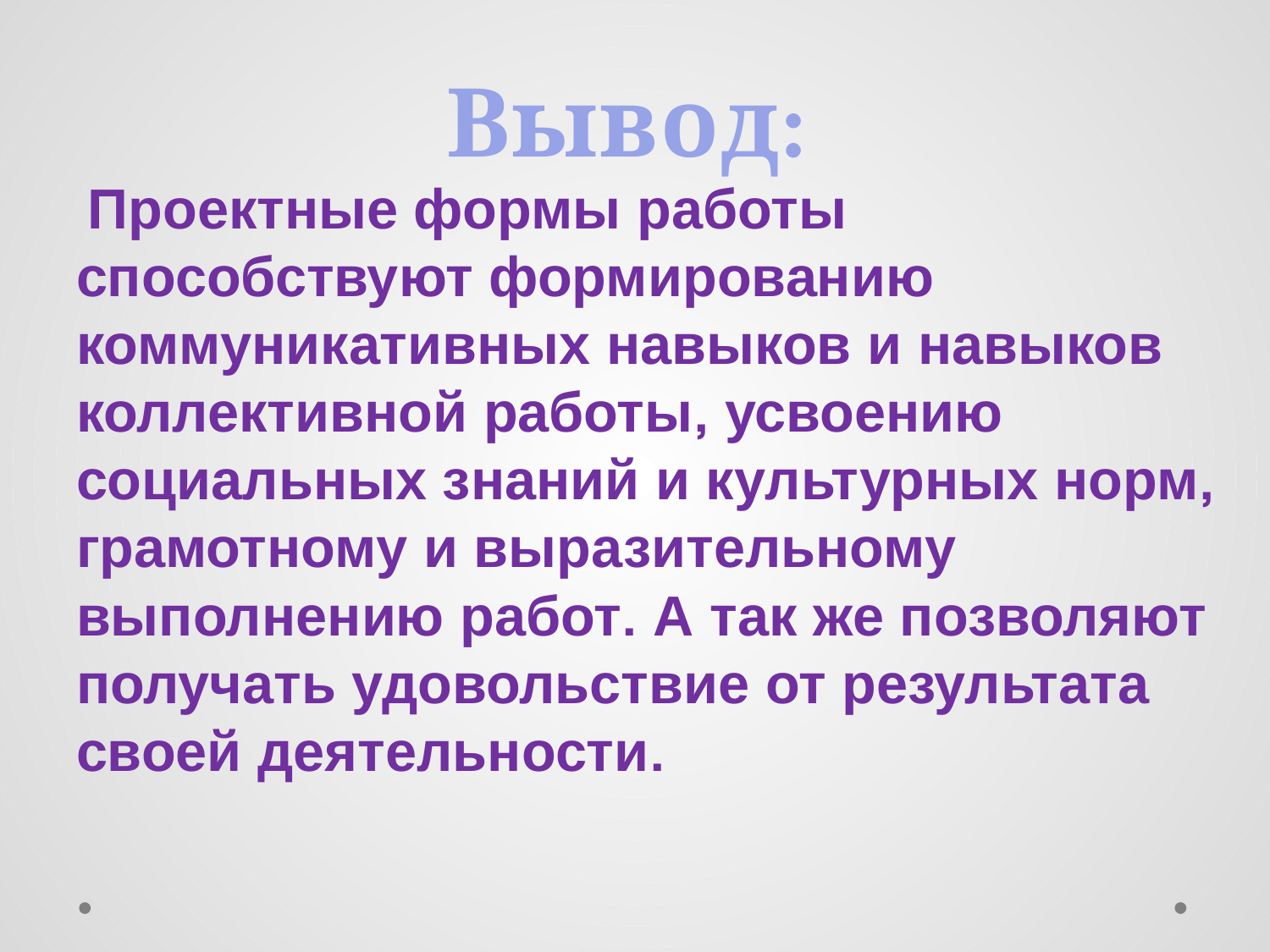

# Вывод:
 Проектные формы работы способствуют формированию коммуникативных навыков и навыков коллективной работы, усвоению социальных знаний и культурных норм, грамотному и выразительному выполнению работ. А так же позволяют получать удовольствие от результата своей деятельности.